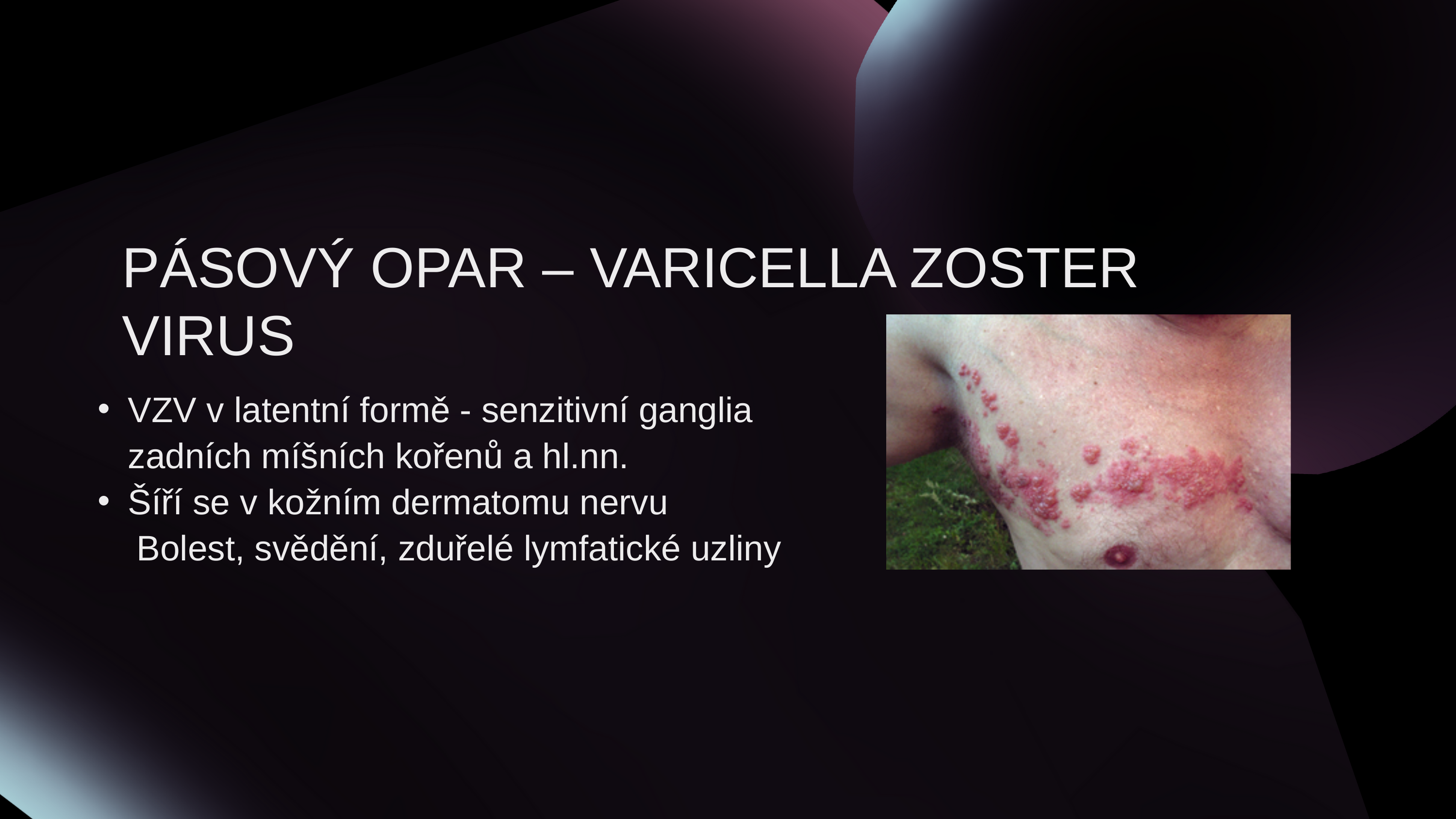

PÁSOVÝ OPAR – VARICELLA ZOSTER VIRUS

VZV v latentní formě - senzitivní ganglia zadních míšních kořenů a hl.nn.
Šíří se v kožním dermatomu nervu
       Bolest, svědění, zduřelé lymfatické uzliny